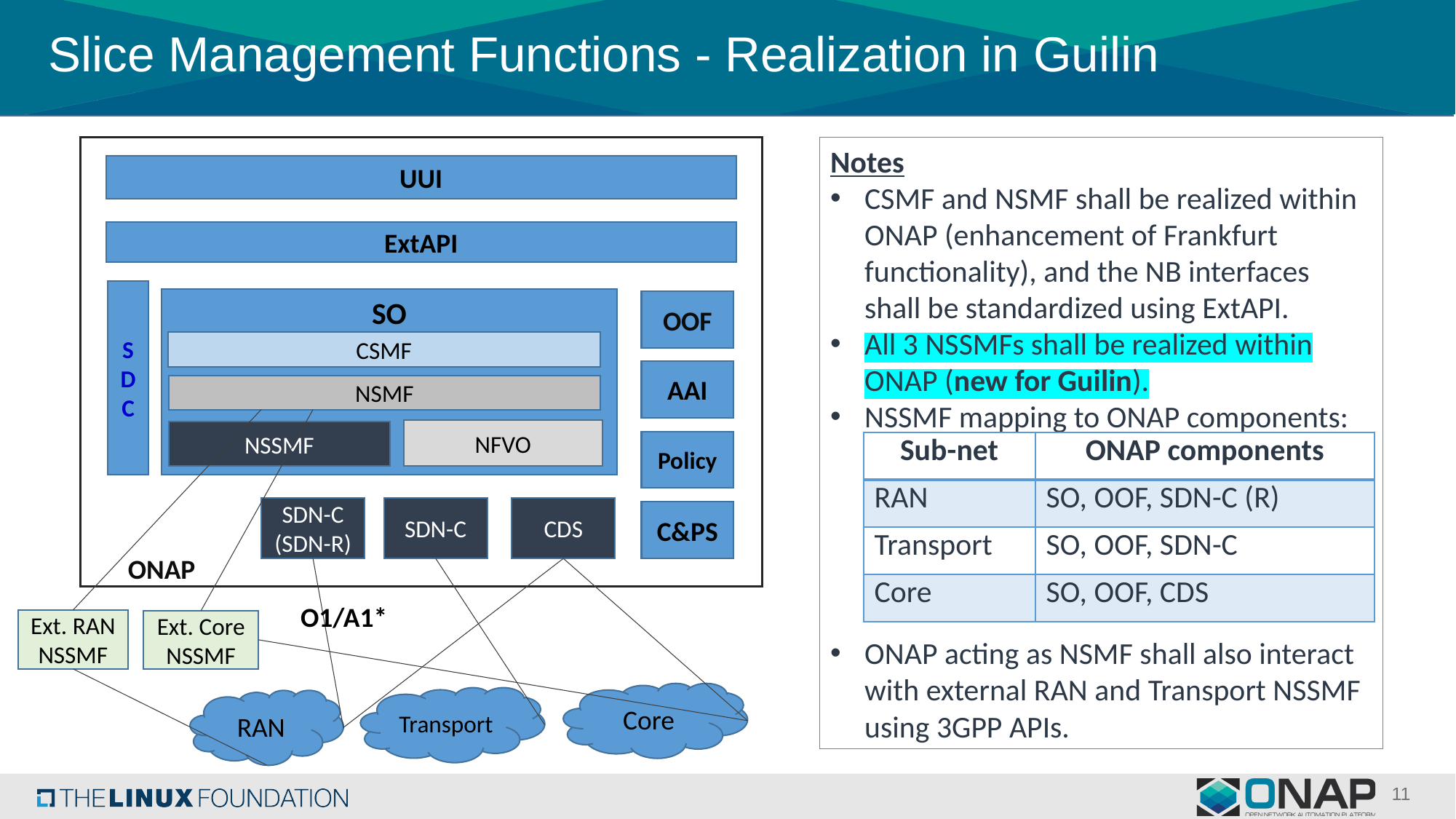

# Slice Management Functions - Realization in Guilin

Notes
CSMF and NSMF shall be realized within ONAP (enhancement of Frankfurt functionality), and the NB interfaces shall be standardized using ExtAPI.
All 3 NSSMFs shall be realized within ONAP (new for Guilin).
NSSMF mapping to ONAP components:

ONAP acting as NSMF shall also interact with external RAN and Transport NSSMF using 3GPP APIs.
UUI
ExtAPI
SDC
SO
OOF
CSMF
AAI
NSMF
NFVO
NSSMF
Policy
| Sub-net | ONAP components |
| --- | --- |
| RAN | SO, OOF, SDN-C (R) |
| Transport | SO, OOF, SDN-C |
| Core | SO, OOF, CDS |
SDN-C
(SDN-R)
SDN-C
CDS
C&PS
ONAP
O1/A1*
Ext. RAN NSSMF
Ext. Core NSSMF
Core
Transport
RAN
11